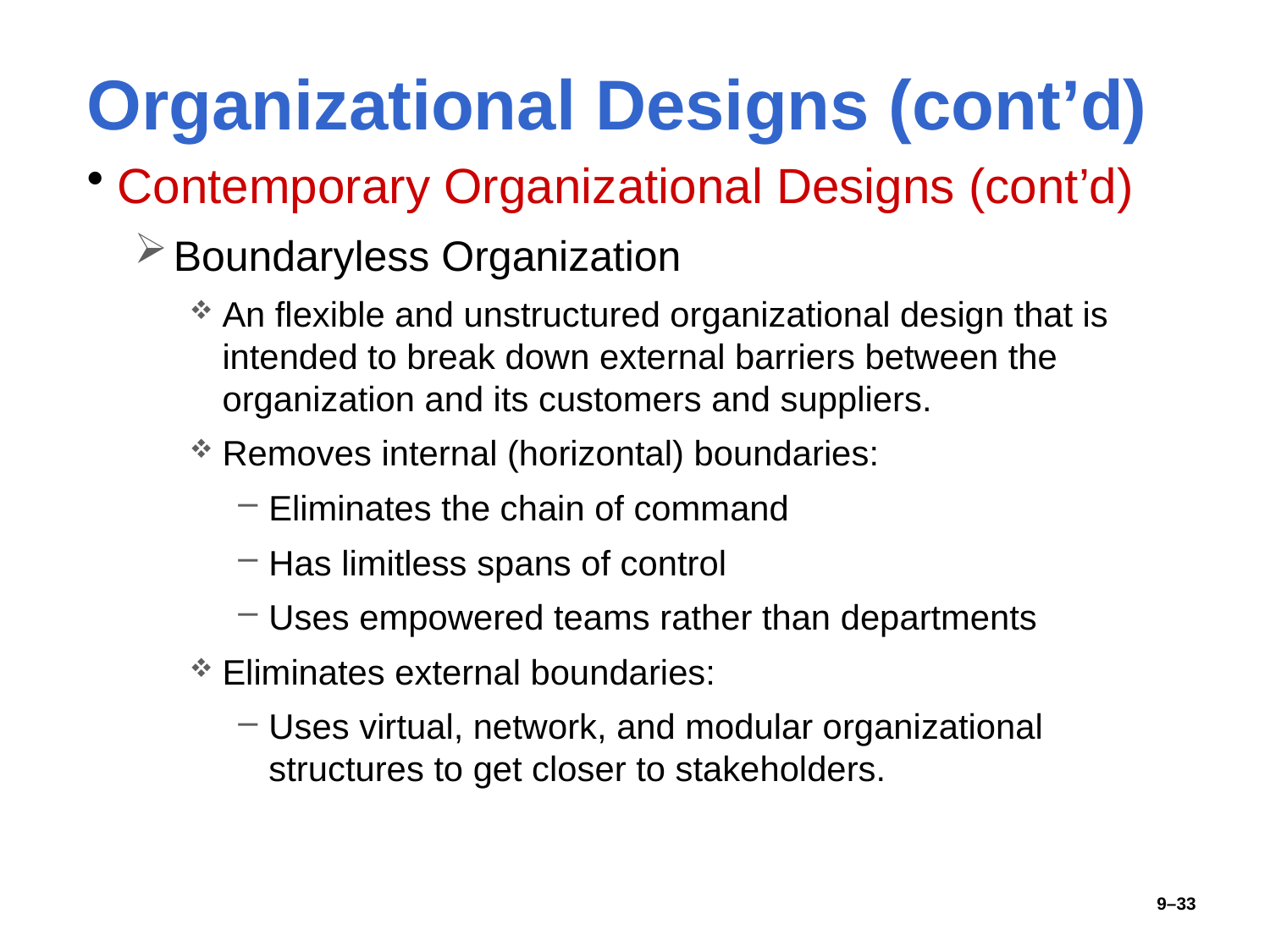

# Organizational Designs (cont’d)
Contemporary Organizational Designs (cont’d)
Boundaryless Organization
An flexible and unstructured organizational design that is intended to break down external barriers between the organization and its customers and suppliers.
Removes internal (horizontal) boundaries:
Eliminates the chain of command
Has limitless spans of control
Uses empowered teams rather than departments
Eliminates external boundaries:
Uses virtual, network, and modular organizational structures to get closer to stakeholders.
9–33